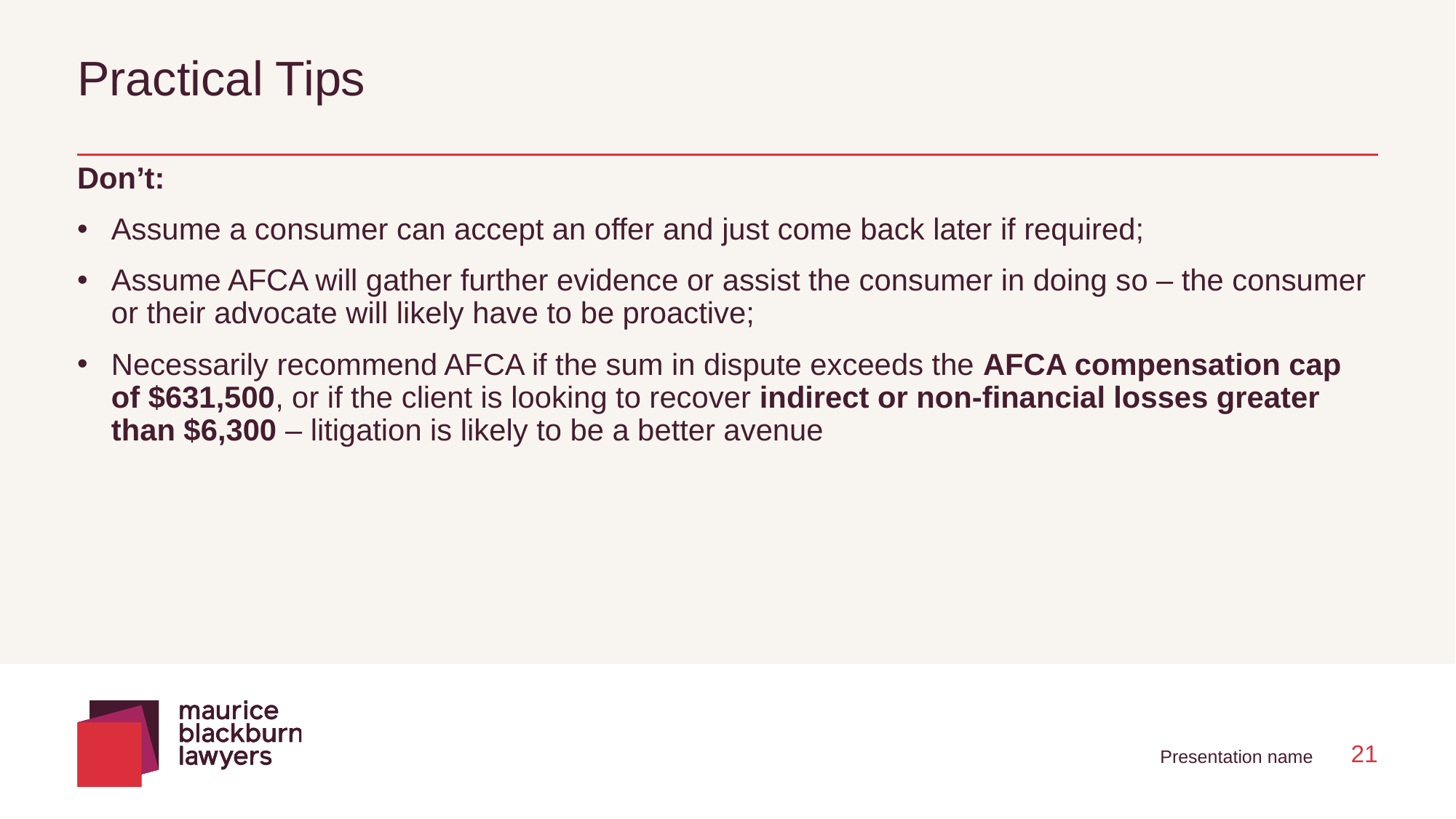

# Practical Tips
Don’t:
Assume a consumer can accept an offer and just come back later if required;
Assume AFCA will gather further evidence or assist the consumer in doing so – the consumer or their advocate will likely have to be proactive;
Necessarily recommend AFCA if the sum in dispute exceeds the AFCA compensation cap of $631,500, or if the client is looking to recover indirect or non-financial losses greater than $6,300 – litigation is likely to be a better avenue

Presentation name
21